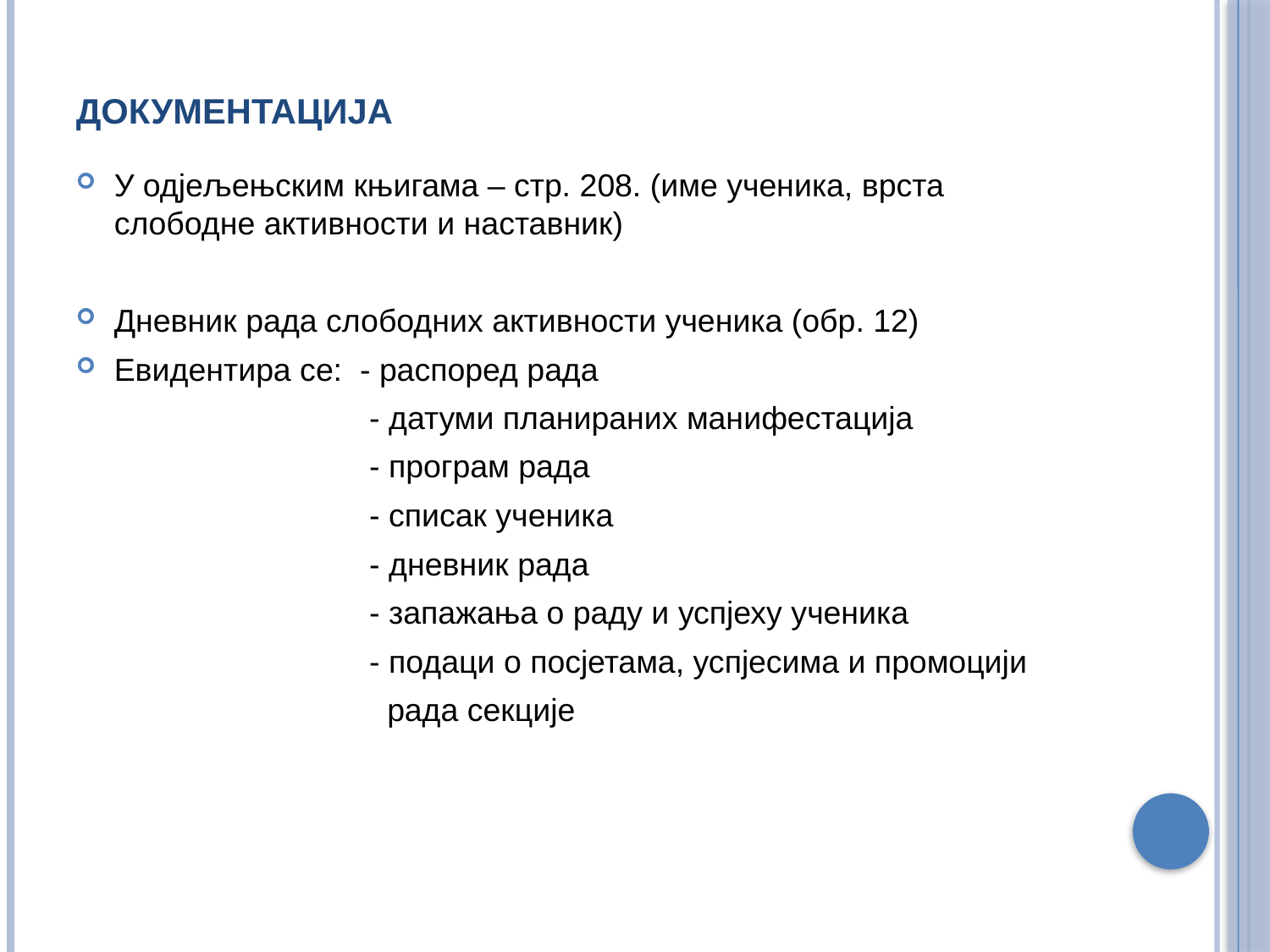

# ДОКУМЕНТАЦИЈА
У одјељењским књигама – стр. 208. (име ученика, врста слободне активности и наставник)

Дневник рада слободних активности ученика (обр. 12)
Евидентира се:  - распоред рада
                                 - датуми планираних манифестација
                                 - програм рада
                                 - списак ученика
                                 - дневник рада
                                 - запажања о раду и успјеху ученика
                                 - подаци о посјетама, успјесима и промоцији
                                   рада секције